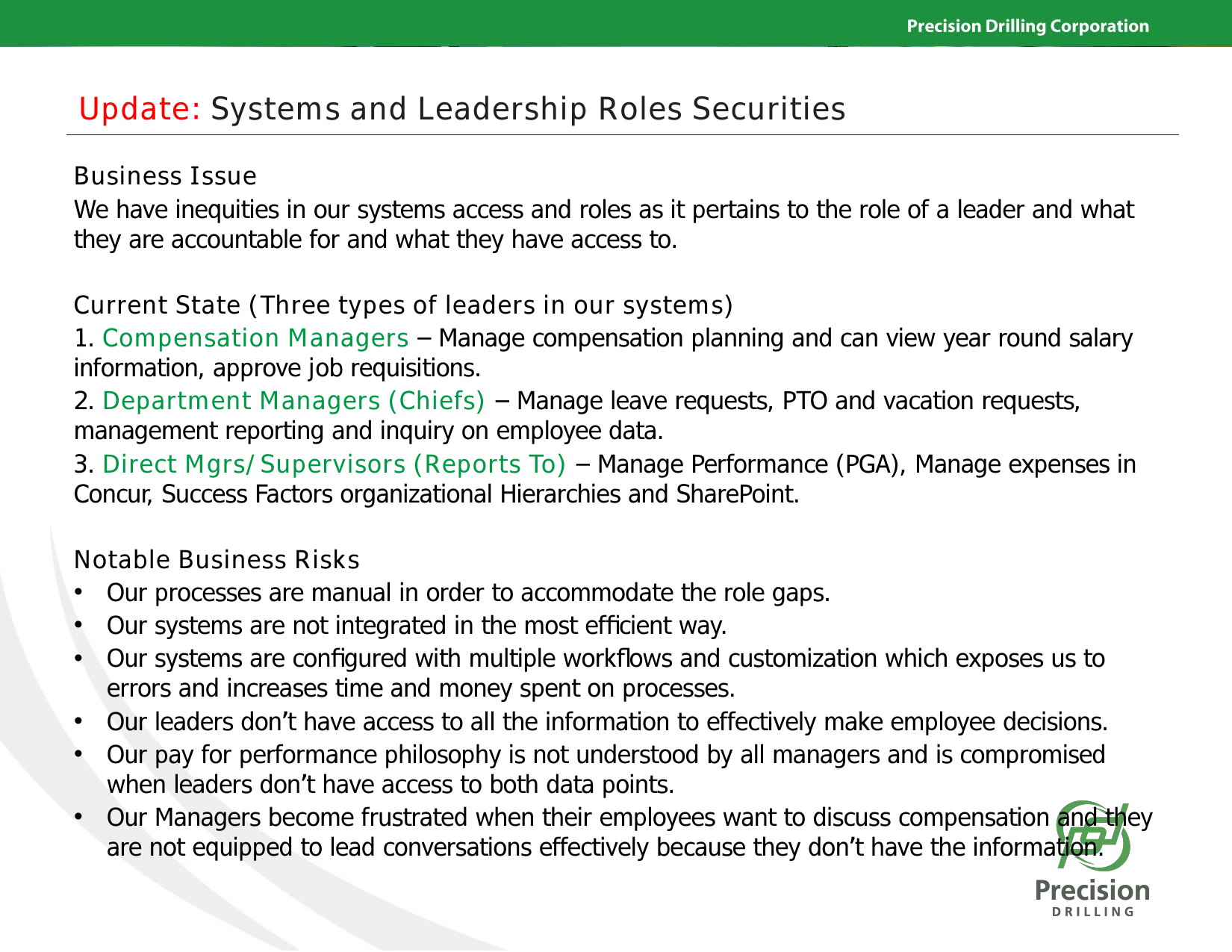

# Update: Systems and Leadership Roles Securities
Business Issue
We have inequities in our systems access and roles as it pertains to the role of a leader and what they are accountable for and what they have access to.

Current State (Three types of leaders in our systems)
1. Compensation Managers – Manage compensation planning and can view year round salary information, approve job requisitions.
2. Department Managers (Chiefs) – Manage leave requests, PTO and vacation requests, management reporting and inquiry on employee data.
3. Direct Mgrs/Supervisors (Reports To) – Manage Performance (PGA), Manage expenses in Concur, Success Factors organizational Hierarchies and SharePoint.

Notable Business Risks
Our processes are manual in order to accommodate the role gaps.
Our systems are not integrated in the most efficient way.
Our systems are configured with multiple workflows and customization which exposes us to errors and increases time and money spent on processes.
Our leaders don’t have access to all the information to effectively make employee decisions.
Our pay for performance philosophy is not understood by all managers and is compromised when leaders don’t have access to both data points.
Our Managers become frustrated when their employees want to discuss compensation and they are not equipped to lead conversations effectively because they don’t have the information.